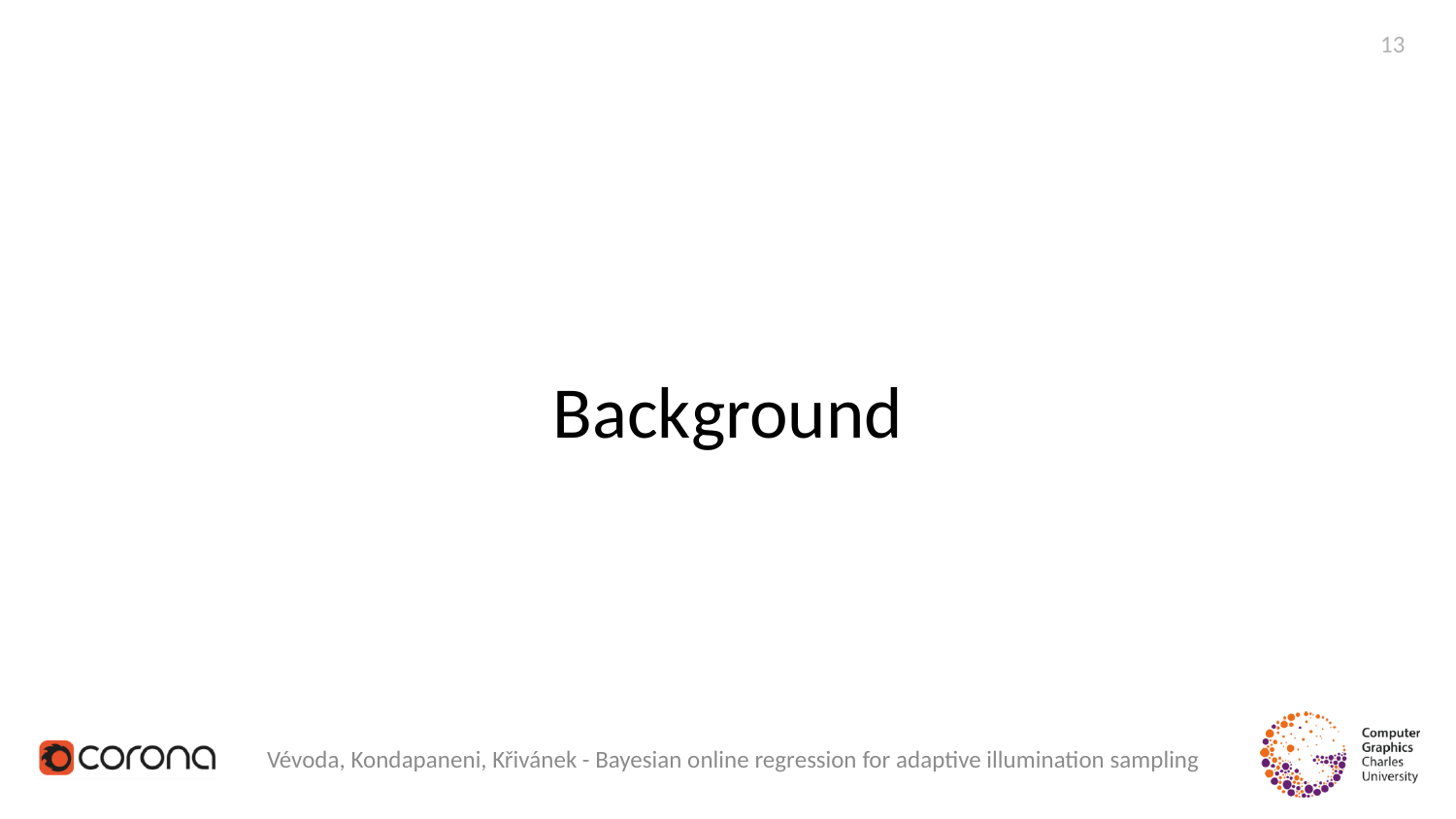

13
# Background
Vévoda, Kondapaneni, Křivánek - Bayesian online regression for adaptive illumination sampling